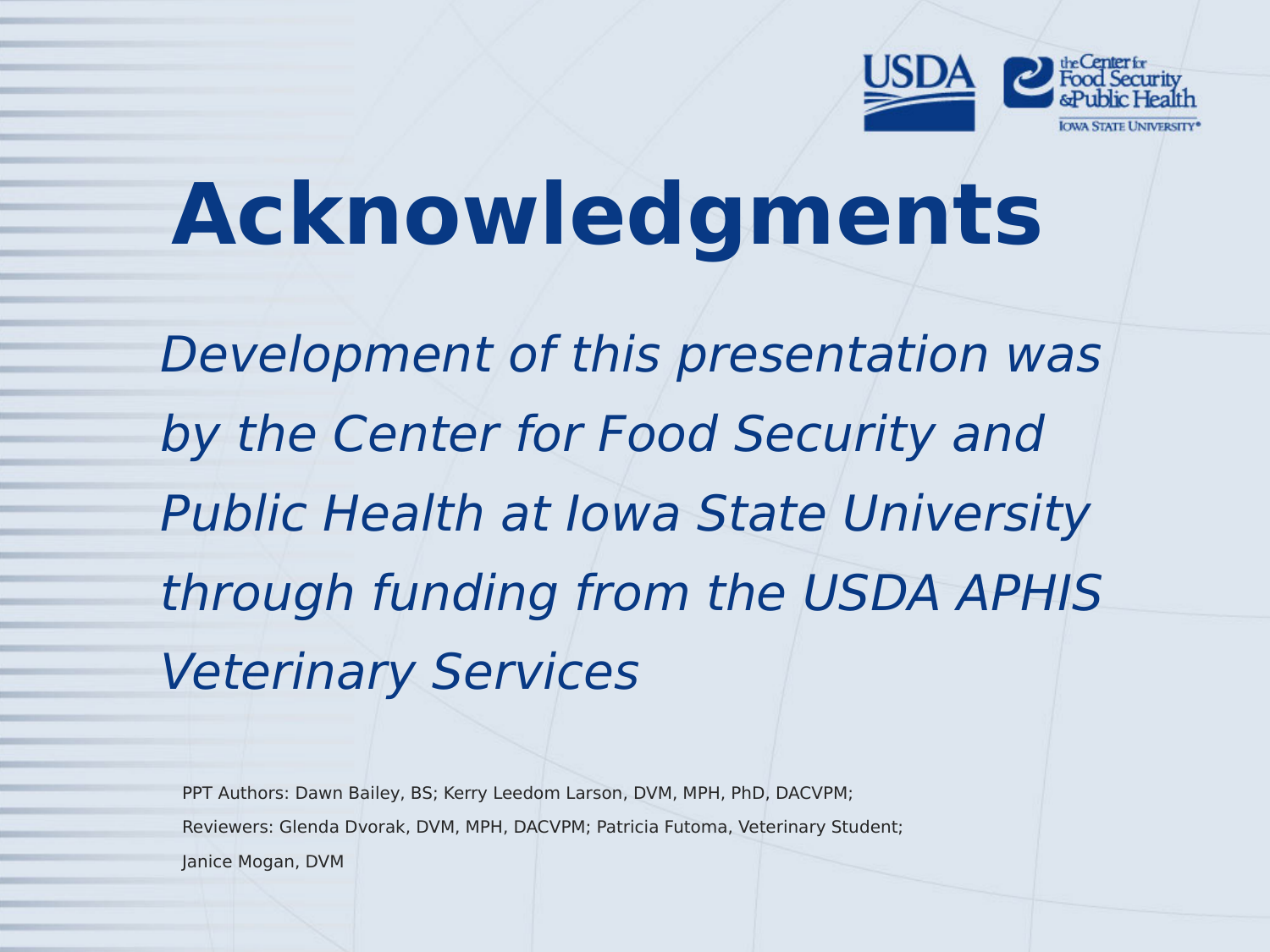

# Acknowledgments
Development of this presentation was by the Center for Food Security and Public Health at Iowa State University through funding from the USDA APHIS Veterinary Services
PPT Authors: Dawn Bailey, BS; Kerry Leedom Larson, DVM, MPH, PhD, DACVPM;
Reviewers: Glenda Dvorak, DVM, MPH, DACVPM; Patricia Futoma, Veterinary Student;
Janice Mogan, DVM